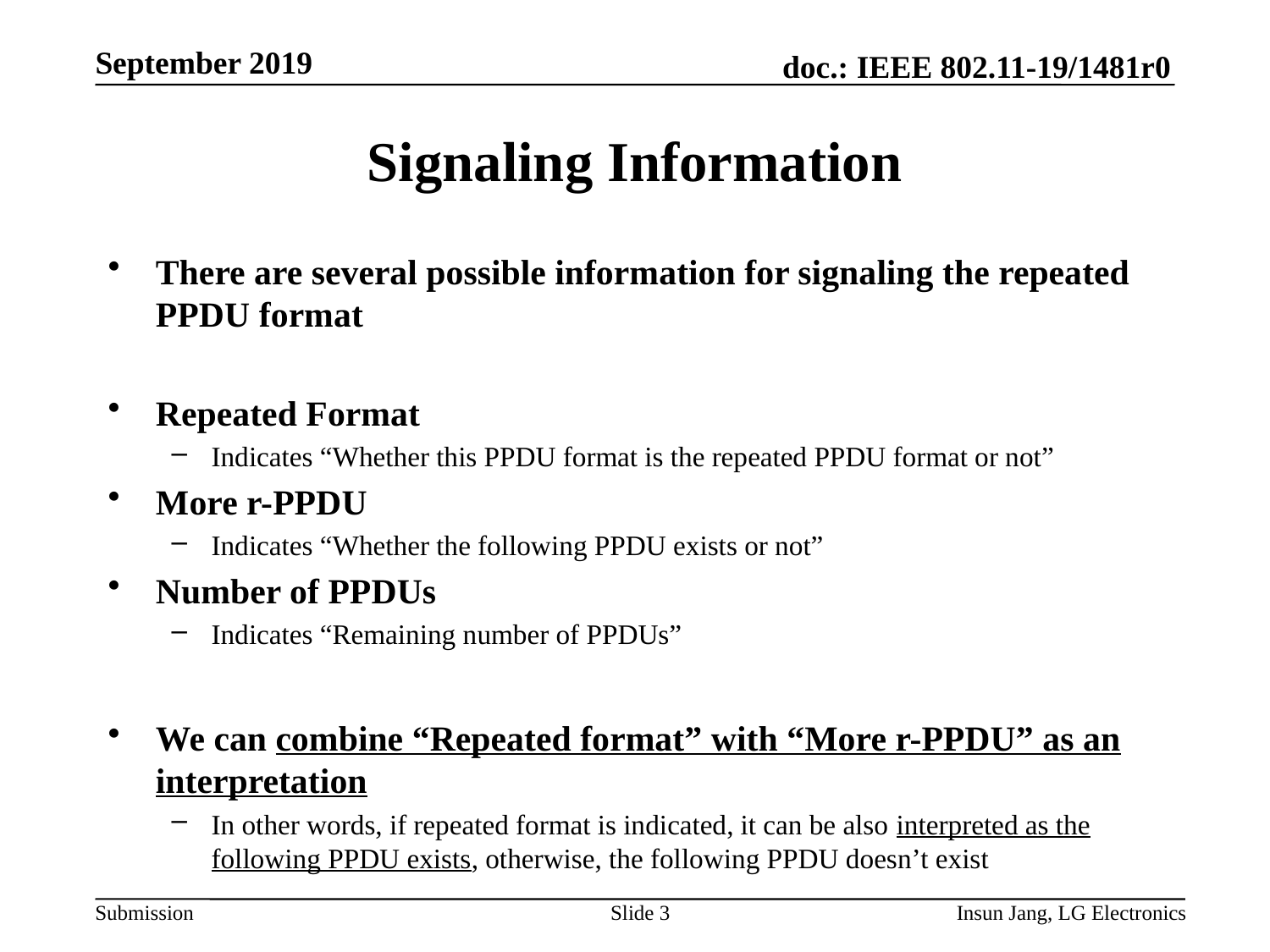

# Signaling Information
There are several possible information for signaling the repeated PPDU format

Repeated Format
Indicates “Whether this PPDU format is the repeated PPDU format or not”
More r-PPDU
Indicates “Whether the following PPDU exists or not”
Number of PPDUs
Indicates “Remaining number of PPDUs”

We can combine “Repeated format” with “More r-PPDU” as an interpretation
In other words, if repeated format is indicated, it can be also interpreted as the following PPDU exists, otherwise, the following PPDU doesn’t exist

Slide 3
Insun Jang, LG Electronics